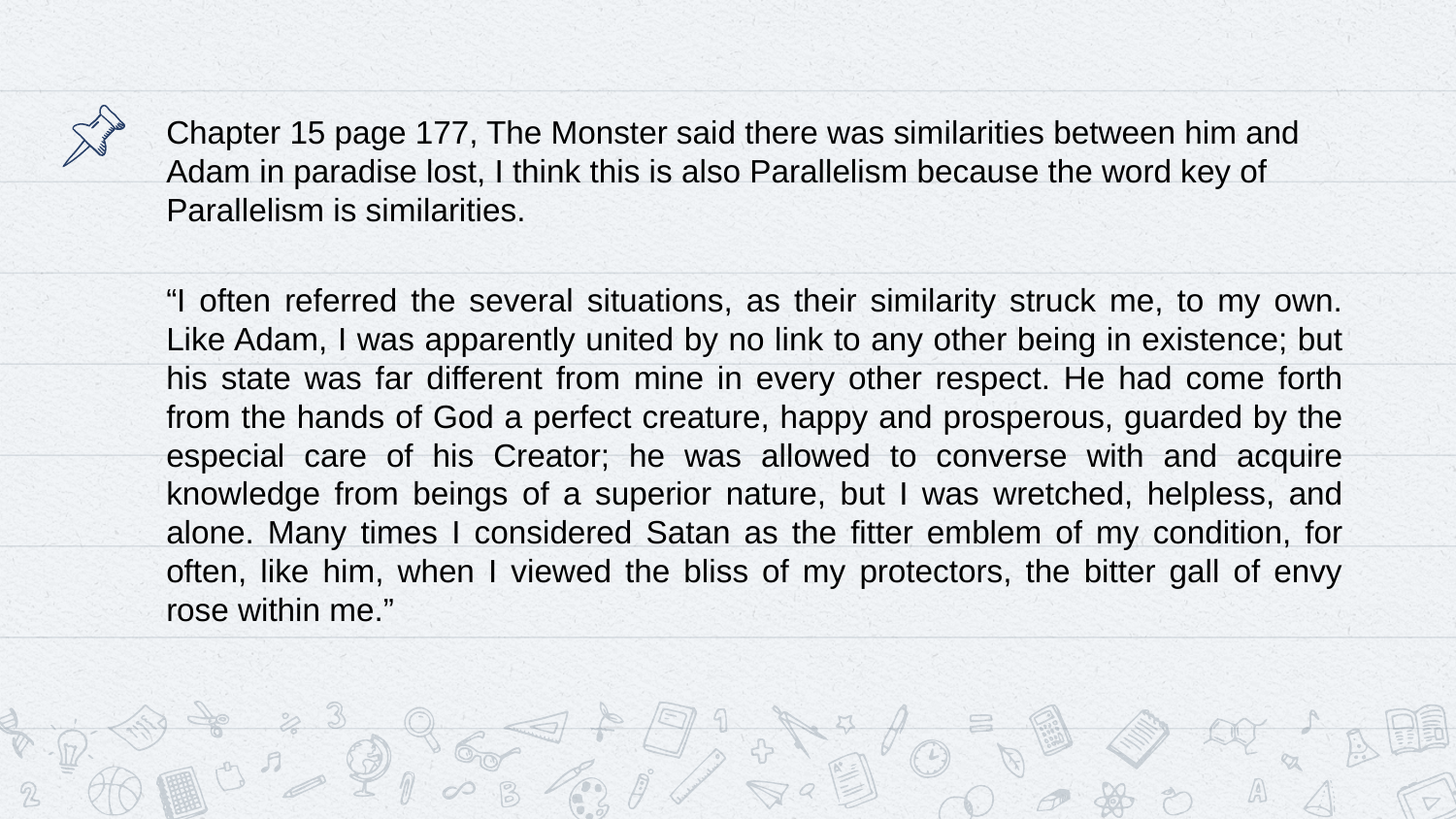

Chapter 15 page 177, The Monster said there was similarities between him and Adam in paradise lost, I think this is also Parallelism because the word key of Parallelism is similarities.
“I often referred the several situations, as their similarity struck me, to my own. Like Adam, I was apparently united by no link to any other being in existence; but his state was far different from mine in every other respect. He had come forth from the hands of God a perfect creature, happy and prosperous, guarded by the especial care of his Creator; he was allowed to converse with and acquire knowledge from beings of a superior nature, but I was wretched, helpless, and alone. Many times I considered Satan as the fitter emblem of my condition, for often, like him, when I viewed the bliss of my protectors, the bitter gall of envy rose within me.”